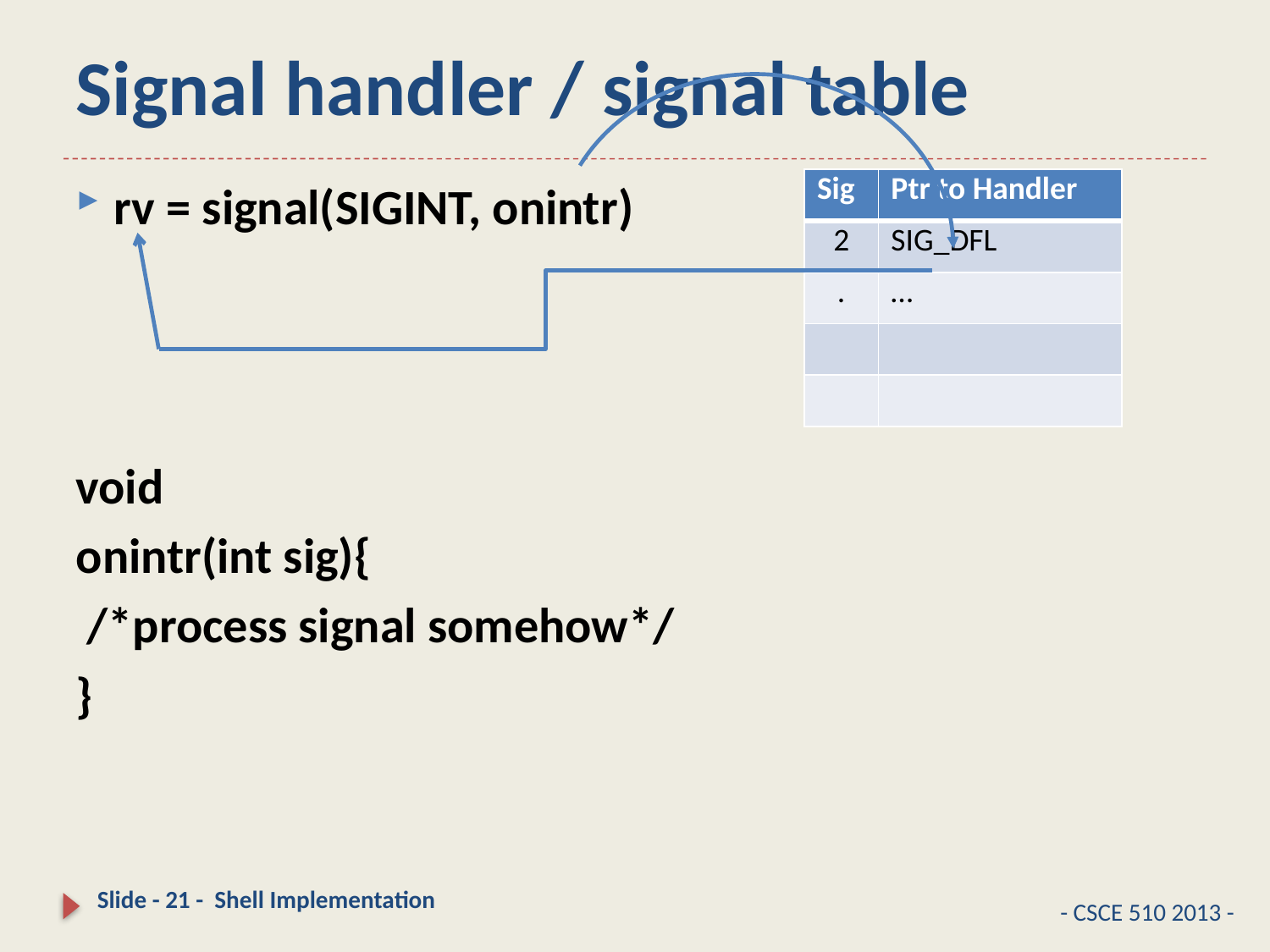

# Signal handler / signal table

rv = signal(SIGINT, onintr)

void
onintr(int sig){
 /*process signal somehow*/
}

| Sig | Ptr to Handler |
| --- | --- |
| 2 | SIG\_DFL |
| . | … |
|  |  |
|  |  |
Slide - 21 -  Shell Implementation
- CSCE 510 2013 -